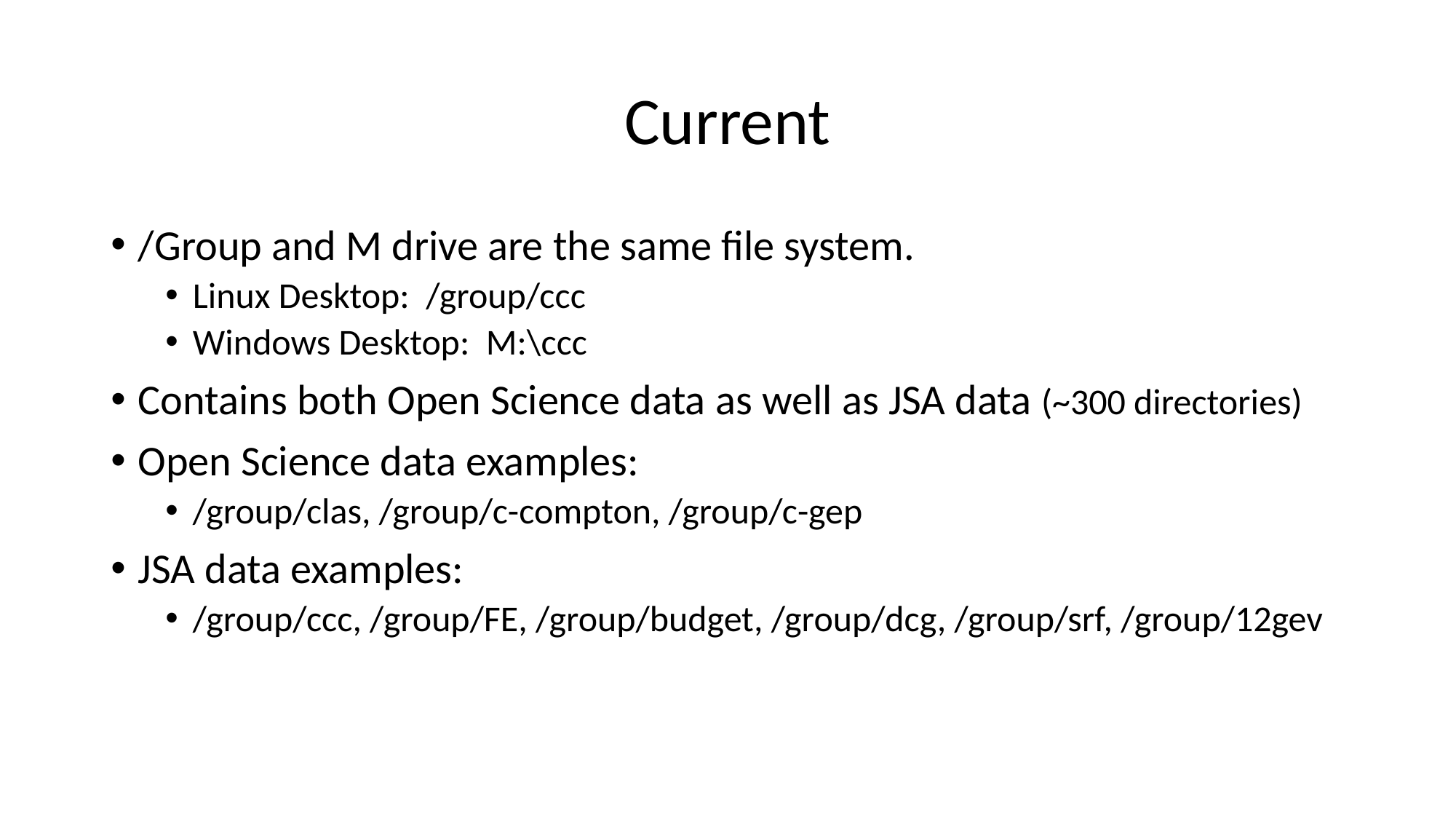

# Current
/Group and M drive are the same file system.
Linux Desktop:  /group/ccc
Windows Desktop:  M:\ccc
Contains both Open Science data as well as JSA data (~300 directories)
Open Science data examples:
/group/clas, /group/c-compton, /group/c-gep
JSA data examples:
/group/ccc, /group/FE, /group/budget, /group/dcg, /group/srf, /group/12gev